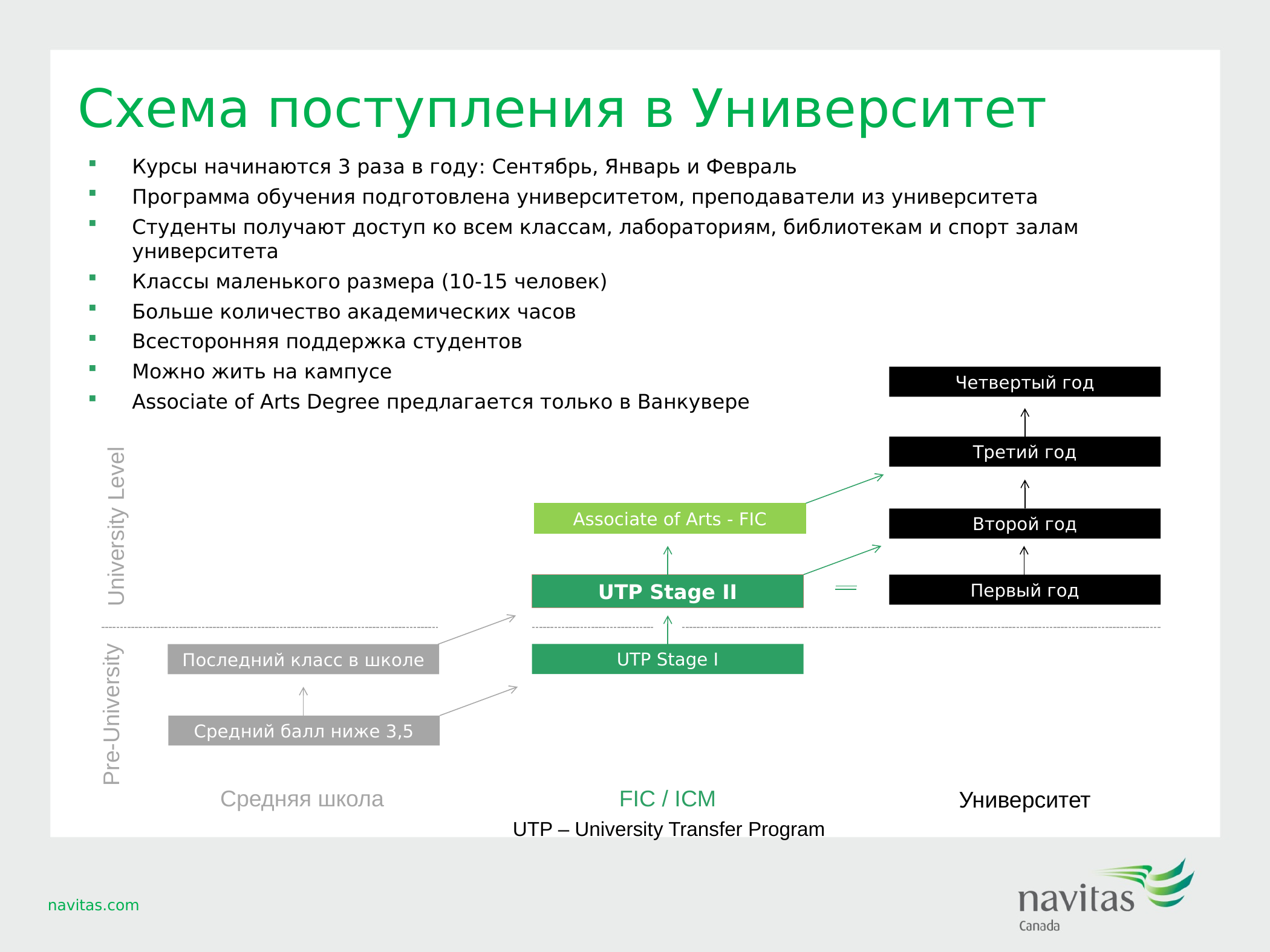

# Схема поступления в Университет
Курсы начинаются 3 раза в году: Сентябрь, Январь и Февраль
Программа обучения подготовлена университетом, преподаватели из университета
Студенты получают доступ ко всем классам, лабораториям, библиотекам и спорт залам университета
Классы маленького размера (10-15 человек)
Больше количество академических часов
Всесторонняя поддержка студентов
Можно жить на кампусе
Associate of Arts Degree предлагается только в Ванкувере
Четвертый год
Третий год
Associate of Arts - FIC
University Level
Второй год
UTP Stage II
Первый год
UTP Stage I
Последний класс в школе
Pre-University
Средний балл ниже 3,5
Средняя школа
FIC / ICM
Университет
UTP – University Transfer Program